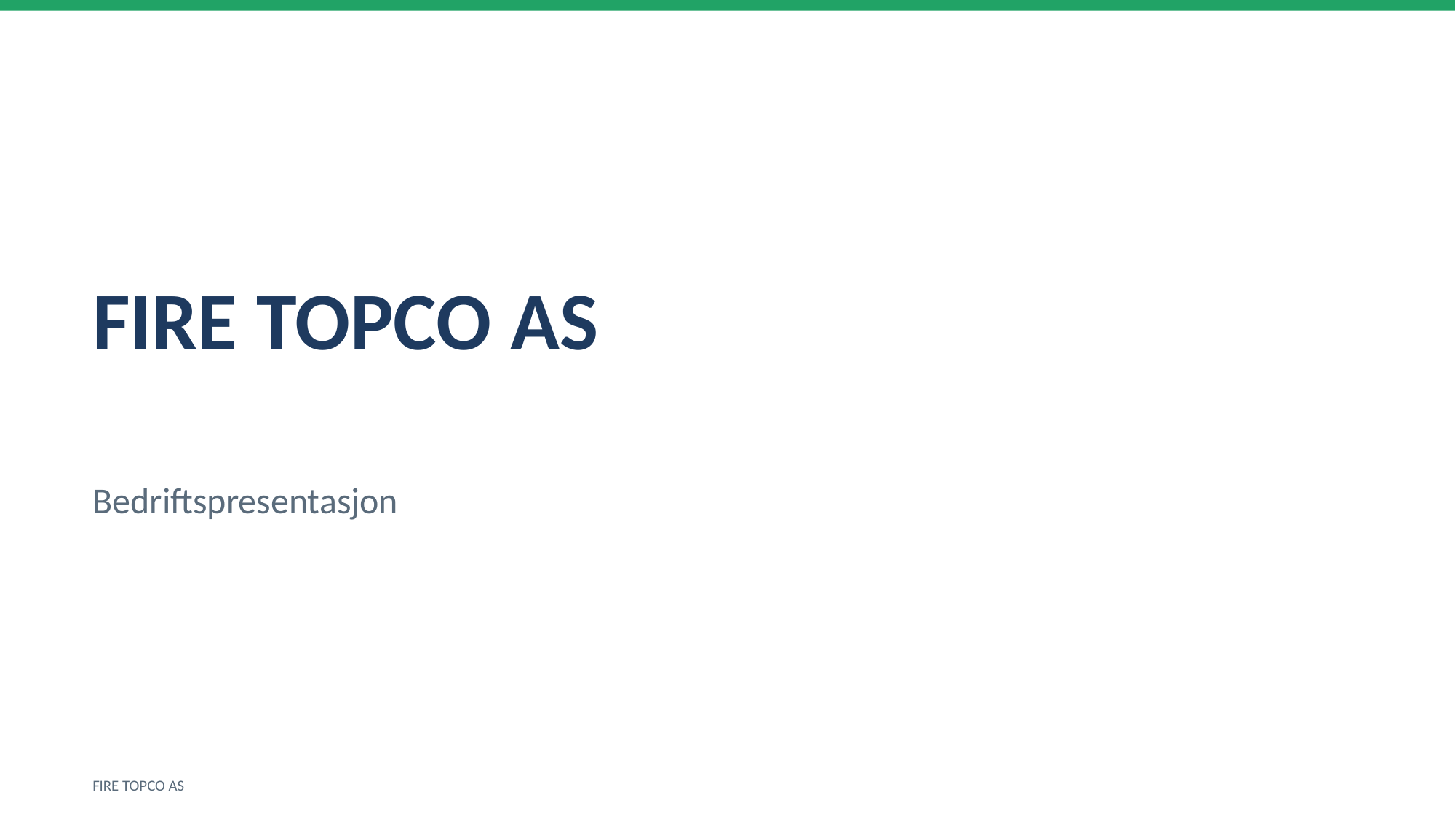

FIRE TOPCO AS
Bedriftspresentasjon
FIRE TOPCO AS